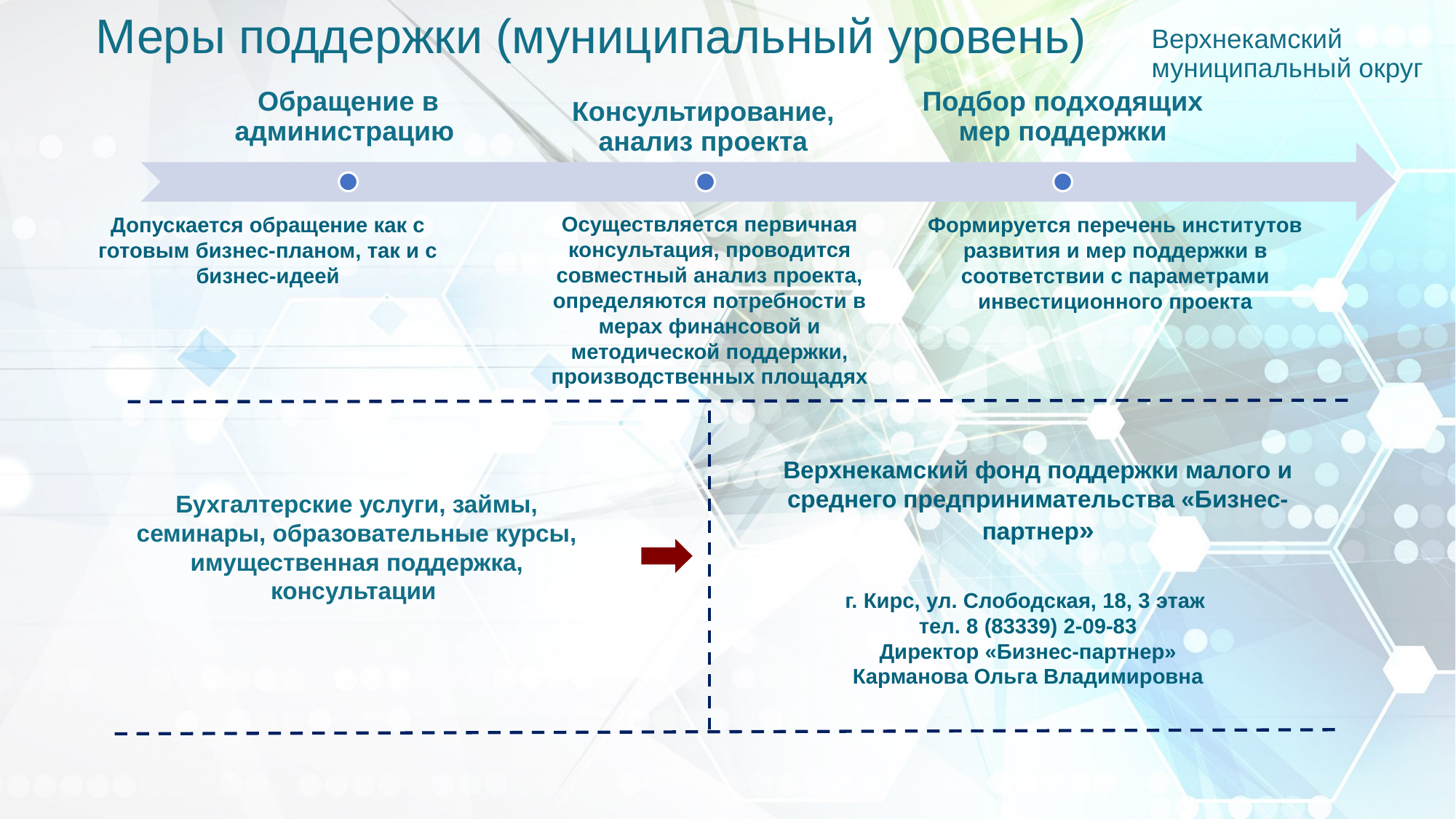

Меры поддержки (муниципальный уровень)
Верхнекамский муниципальный округ
Обращение в администрацию
Консультирование, анализ проекта
Подбор подходящих мер поддержки
Осуществляется первичная консультация, проводится совместный анализ проекта, определяются потребности в мерах финансовой и методической поддержки, производственных площадях
Допускается обращение как с готовым бизнес-планом, так и с бизнес-идеей
Формируется перечень институтов развития и мер поддержки в соответствии с параметрами инвестиционного проекта
Верхнекамский фонд поддержки малого и среднего предпринимательства «Бизнес-партнер»
Бухгалтерские услуги, займы, семинары, образовательные курсы, имущественная поддержка, консультации

г. Кирс, ул. Слободская, 18, 3 этаж
тел. 8 (83339) 2-09-83
Директор «Бизнес-партнер»
Карманова Ольга Владимировна